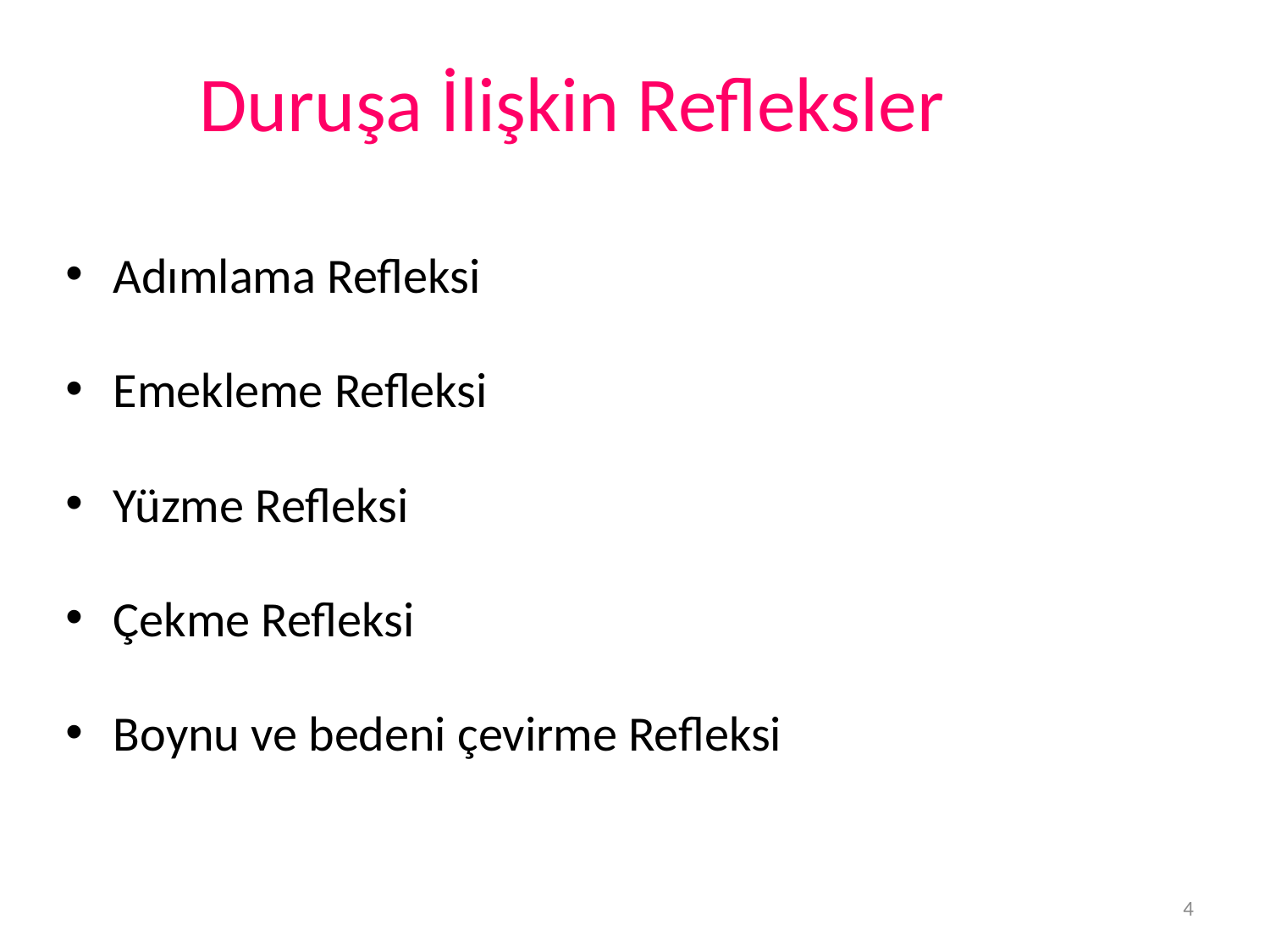

# Duruşa İlişkin Refleksler

Adımlama Refleksi

Emekleme Refleksi

Yüzme Refleksi

Çekme Refleksi

Boynu ve bedeni çevirme Refleksi

4